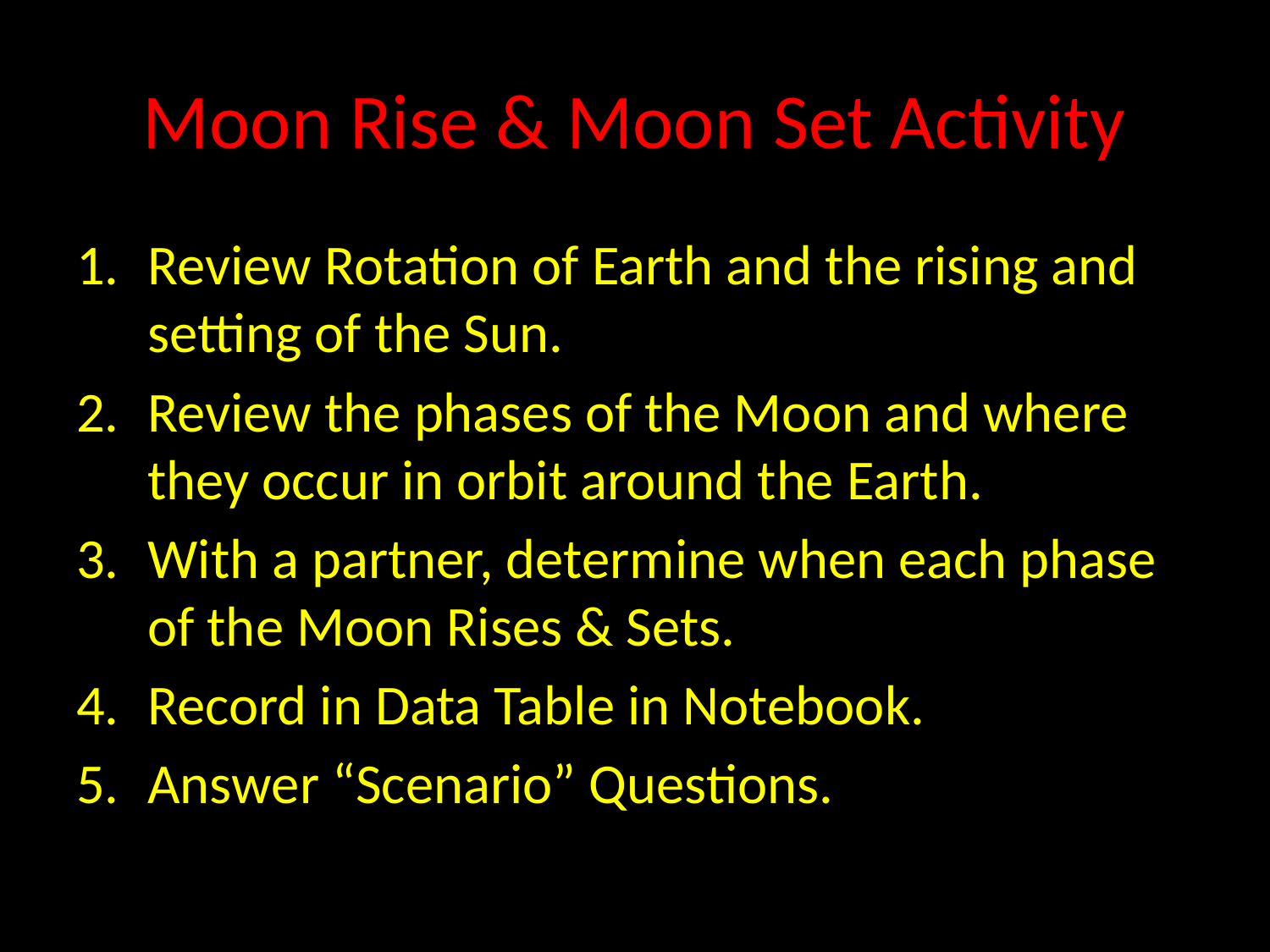

# Moon Rise & Moon Set Activity
Review Rotation of Earth and the rising and setting of the Sun.
Review the phases of the Moon and where they occur in orbit around the Earth.
With a partner, determine when each phase of the Moon Rises & Sets.
Record in Data Table in Notebook.
Answer “Scenario” Questions.